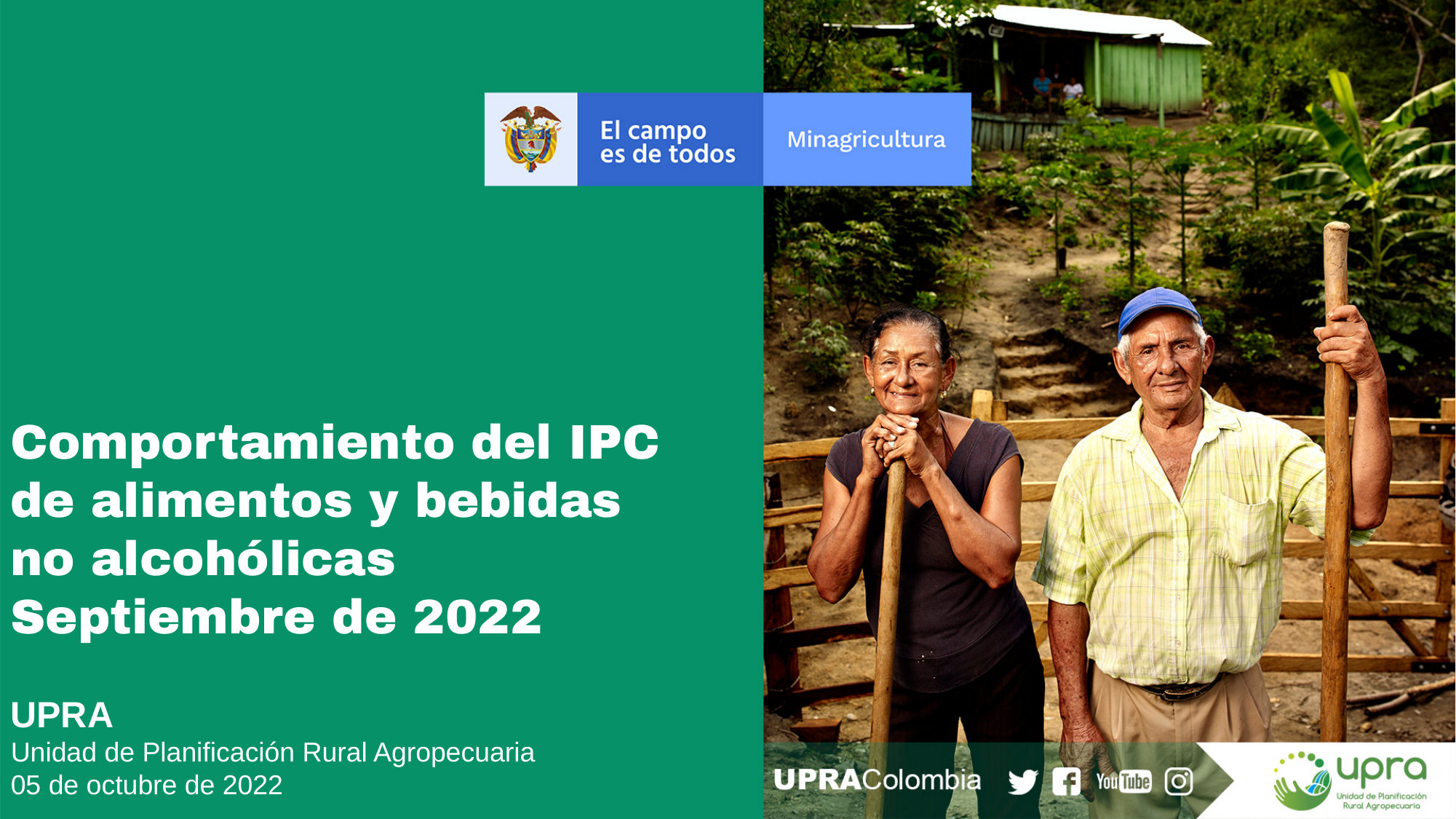

Comportamiento del IPC
de alimentos y bebidas
no alcohólicas
Septiembre de 2022
UPRA
Unidad de Planificación Rural Agropecuaria
05 de octubre de 2022